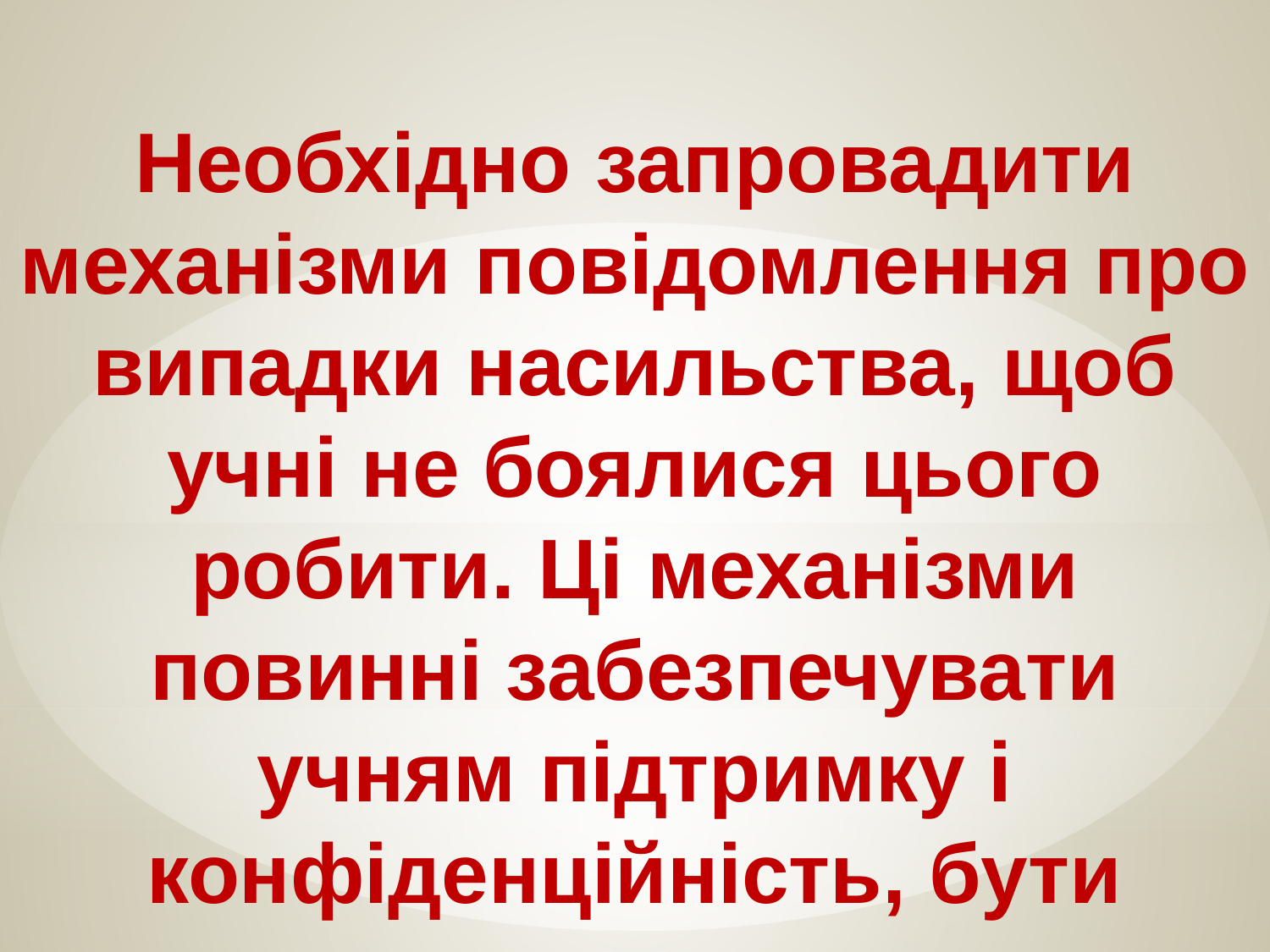

# Необхідно запровадити механізми повідомлення про випадки насильства, щоб учні не боялися цього робити. Ці механізми повинні забезпечувати учням підтримку і конфіденційність, бути тактовними